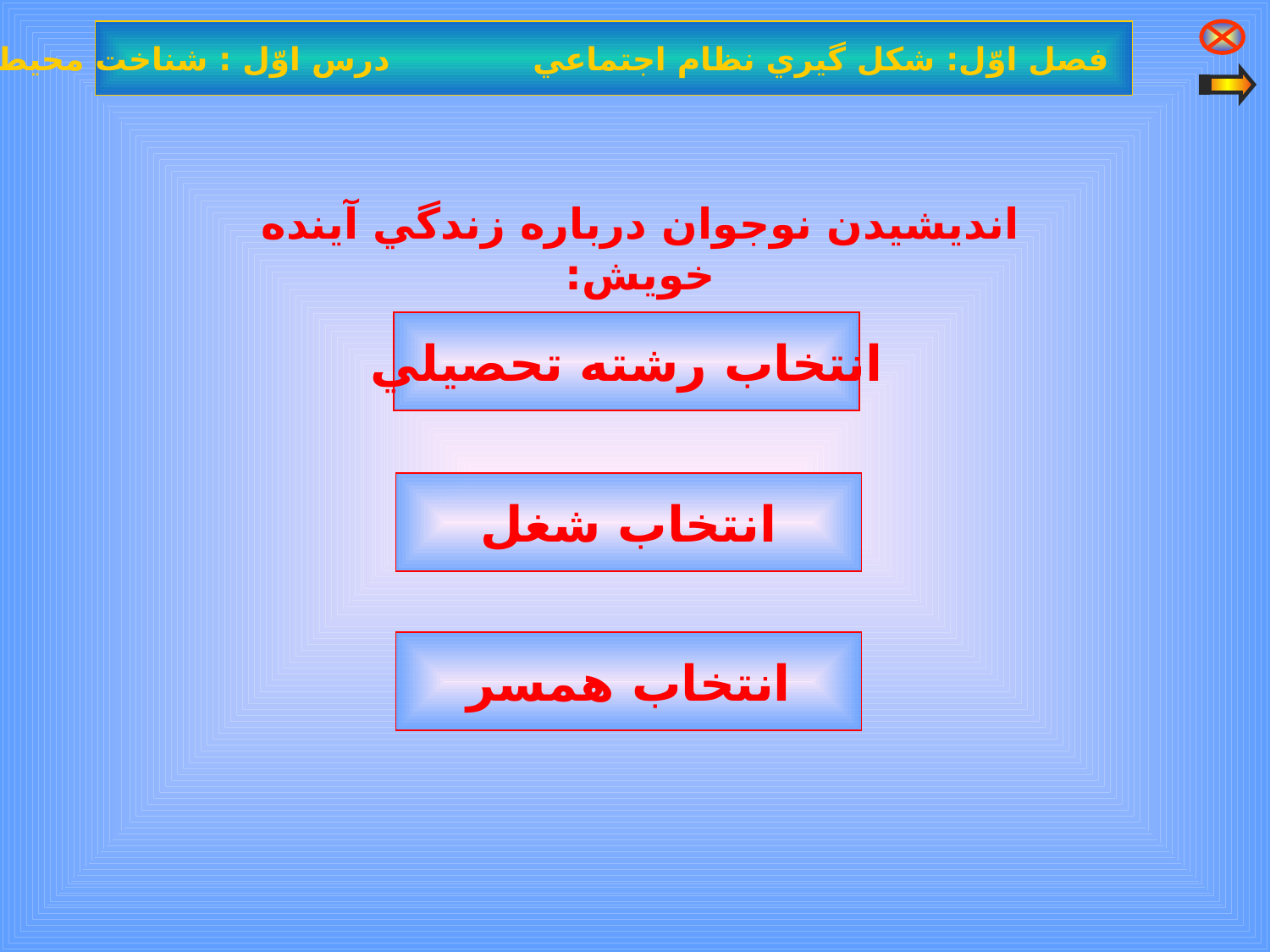

فصل اوّل: شكل گيري نظام اجتماعي             درس اوّل : شناخت محيط اجتماعي

انديشيدن نوجوان درباره زندگي آينده خويش:
انتخاب رشته تحصيلي
انتخاب شغل
انتخاب همسر